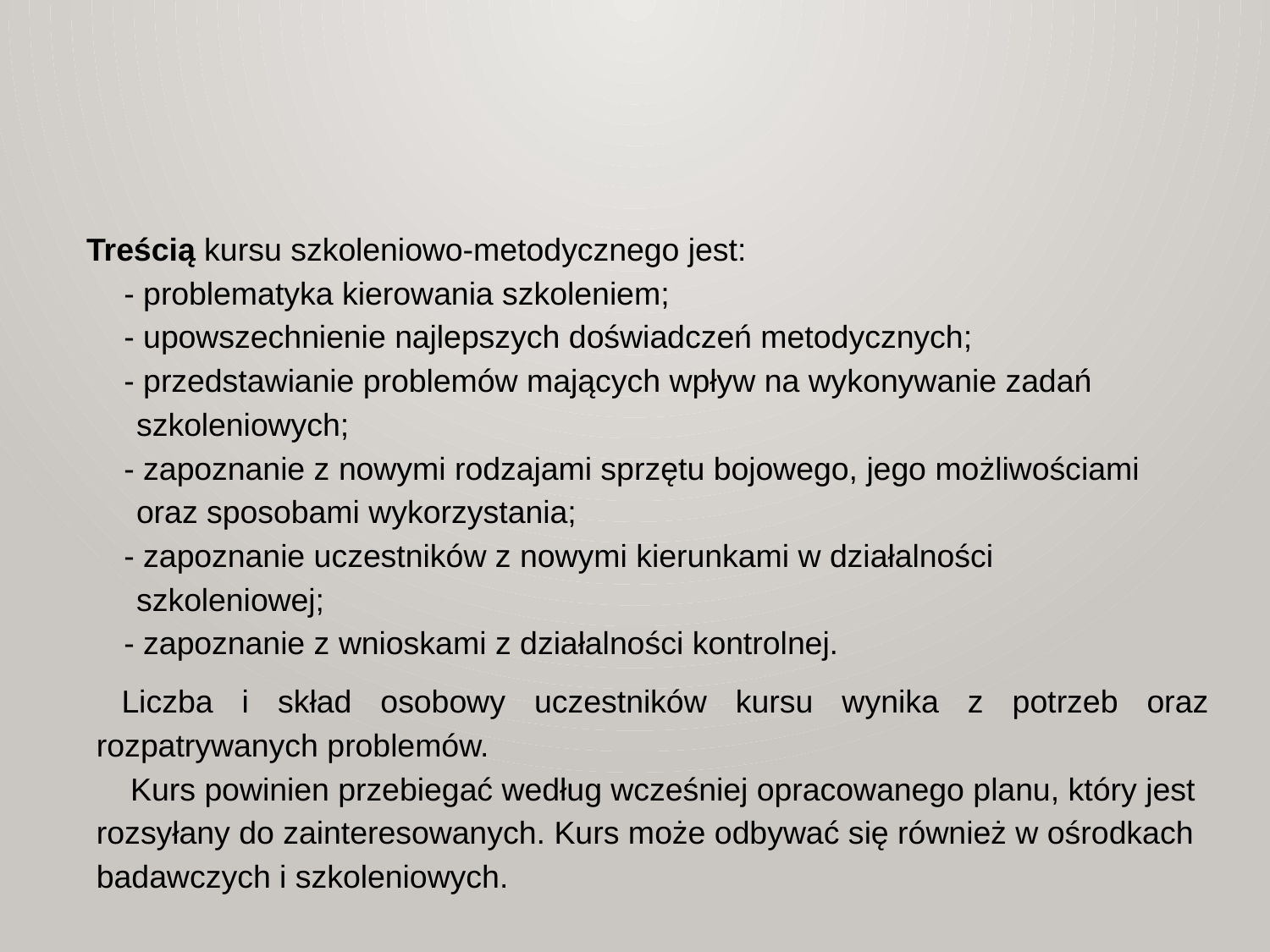

Treścią kursu szkoleniowo-metodycznego jest:
- problematyka kierowania szkoleniem;
- upowszechnienie najlepszych doświadczeń metodycznych;
- przedstawianie problemów mających wpływ na wykonywanie zadań szkoleniowych;
- zapoznanie z nowymi rodzajami sprzętu bojowego, jego możliwościami oraz sposobami wykorzystania;
- zapoznanie uczestników z nowymi kierunkami w działalności szkoleniowej;
- zapoznanie z wnioskami z działalności kontrolnej.
Liczba i skład osobowy uczestników kursu wynika z potrzeb oraz rozpatrywanych problemów.
 Kurs powinien przebiegać według wcześniej opracowanego planu, który jest rozsyłany do zainteresowanych. Kurs może odbywać się również w ośrodkach badawczych i szkoleniowych.